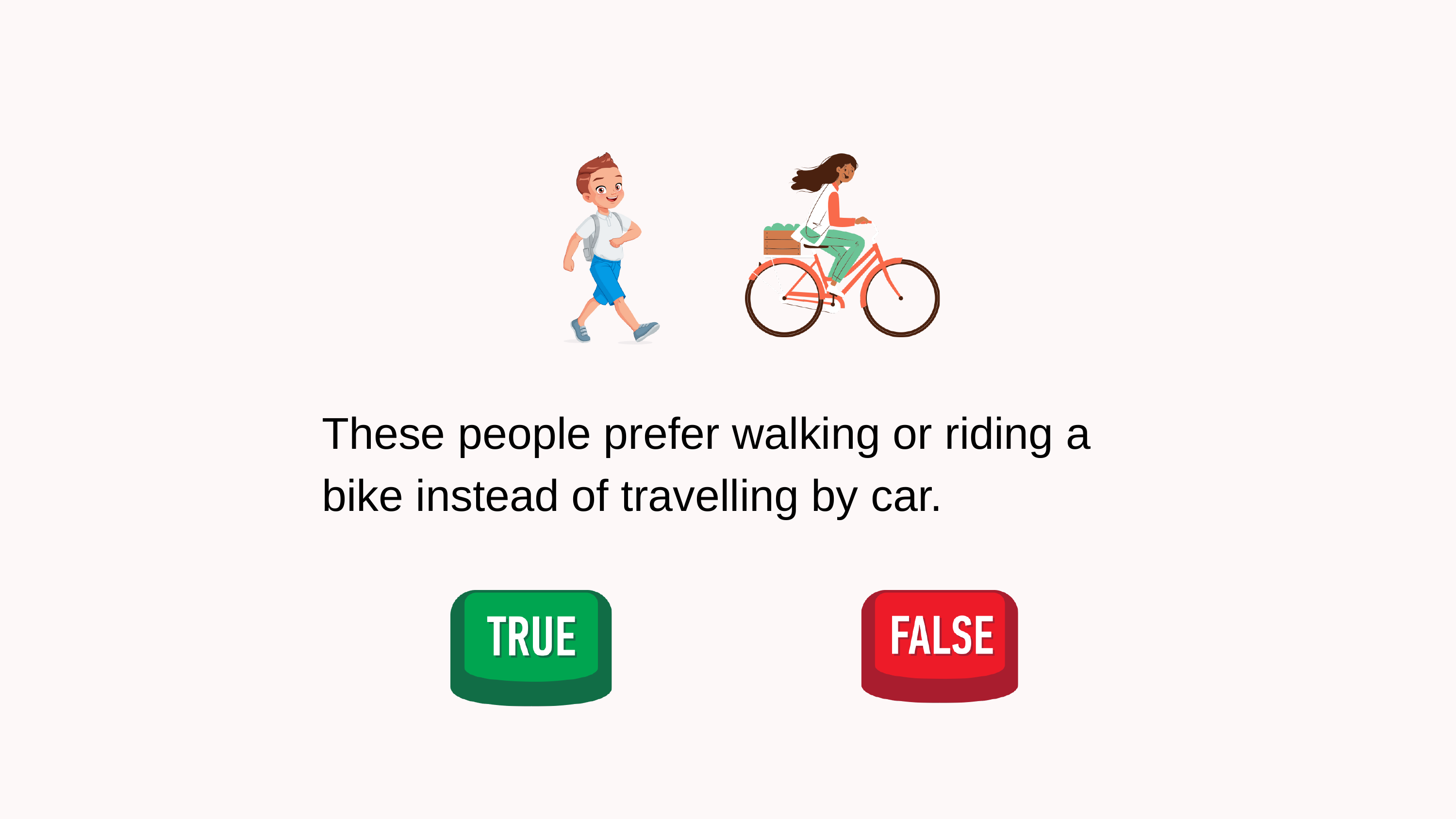

These people prefer walking or riding a bike instead of travelling by car.